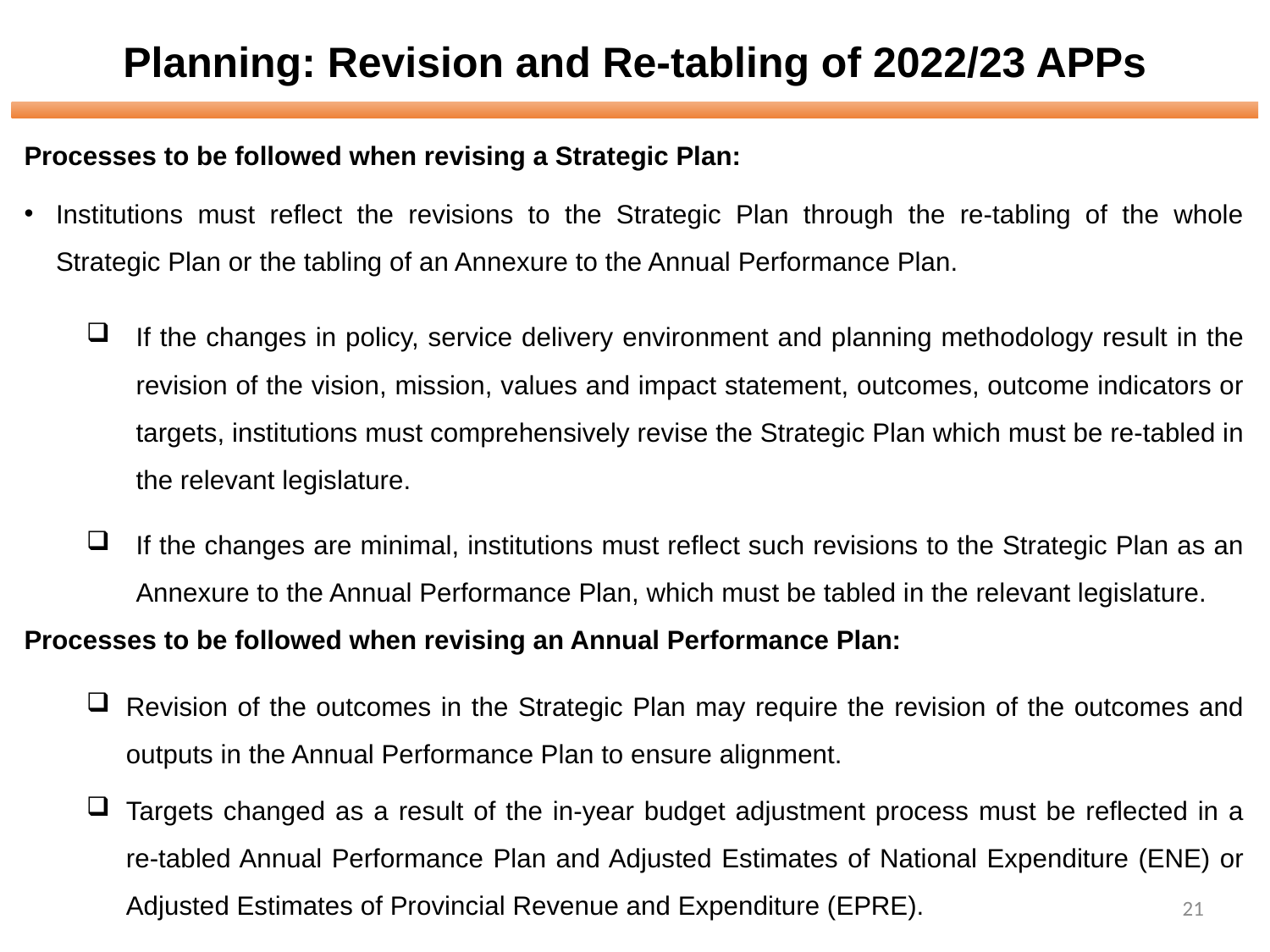

# Planning: Revision and Re-tabling of 2022/23 APPs
Processes to be followed when revising a Strategic Plan:
Institutions must reflect the revisions to the Strategic Plan through the re-tabling of the whole Strategic Plan or the tabling of an Annexure to the Annual Performance Plan.
If the changes in policy, service delivery environment and planning methodology result in the revision of the vision, mission, values and impact statement, outcomes, outcome indicators or targets, institutions must comprehensively revise the Strategic Plan which must be re-tabled in the relevant legislature.
If the changes are minimal, institutions must reflect such revisions to the Strategic Plan as an Annexure to the Annual Performance Plan, which must be tabled in the relevant legislature.
Processes to be followed when revising an Annual Performance Plan:
Revision of the outcomes in the Strategic Plan may require the revision of the outcomes and outputs in the Annual Performance Plan to ensure alignment.
Targets changed as a result of the in-year budget adjustment process must be reflected in a re-tabled Annual Performance Plan and Adjusted Estimates of National Expenditure (ENE) or Adjusted Estimates of Provincial Revenue and Expenditure (EPRE).

21